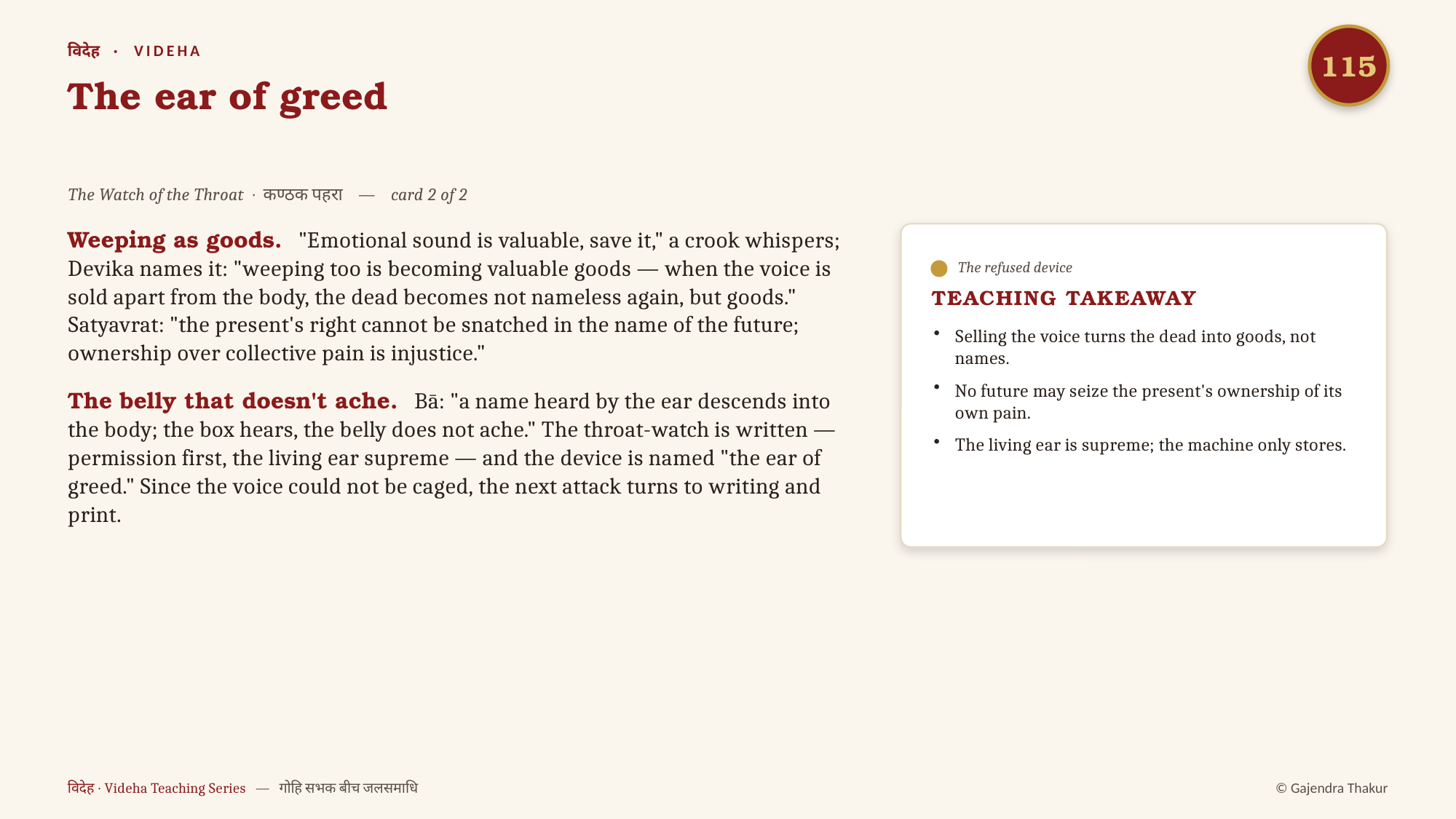

115
विदेह  ·  VIDEHA
The ear of greed
The Watch of the Throat  ·  कण्ठक पहरा    —    card 2 of 2
Weeping as goods.  "Emotional sound is valuable, save it," a crook whispers; Devika names it: "weeping too is becoming valuable goods — when the voice is sold apart from the body, the dead becomes not nameless again, but goods." Satyavrat: "the present's right cannot be snatched in the name of the future; ownership over collective pain is injustice."
The belly that doesn't ache.  Bā: "a name heard by the ear descends into the body; the box hears, the belly does not ache." The throat-watch is written — permission first, the living ear supreme — and the device is named "the ear of greed." Since the voice could not be caged, the next attack turns to writing and print.

The refused device

TEACHING TAKEAWAY
Selling the voice turns the dead into goods, not names.
No future may seize the present's ownership of its own pain.
The living ear is supreme; the machine only stores.
विदेह · Videha Teaching Series   —   गोहि सभक बीच जलसमाधि
© Gajendra Thakur